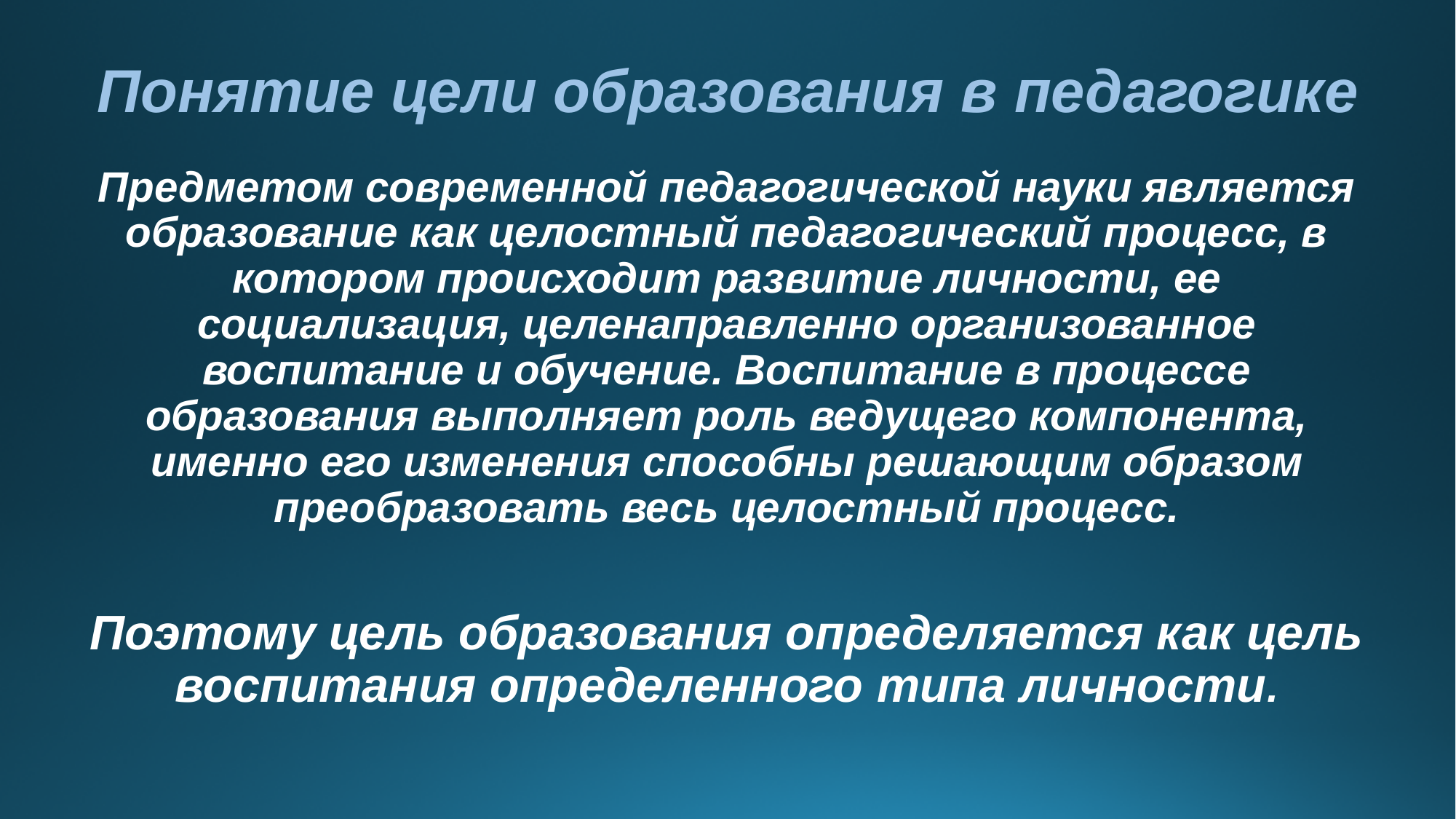

# Понятие цели образования в педагогике
Предметом современной педагогической науки является образование как целостный педагогический процесс, в котором происходит развитие личности, ее социализация, целенаправленно организованное воспитание и обучение. Воспитание в процессе образования выполняет роль ведущего компонента, именно его изменения способны решающим образом преобразовать весь це­лостный процесс.

Поэтому цель образования определяется как цель воспитания определенного типа личности.